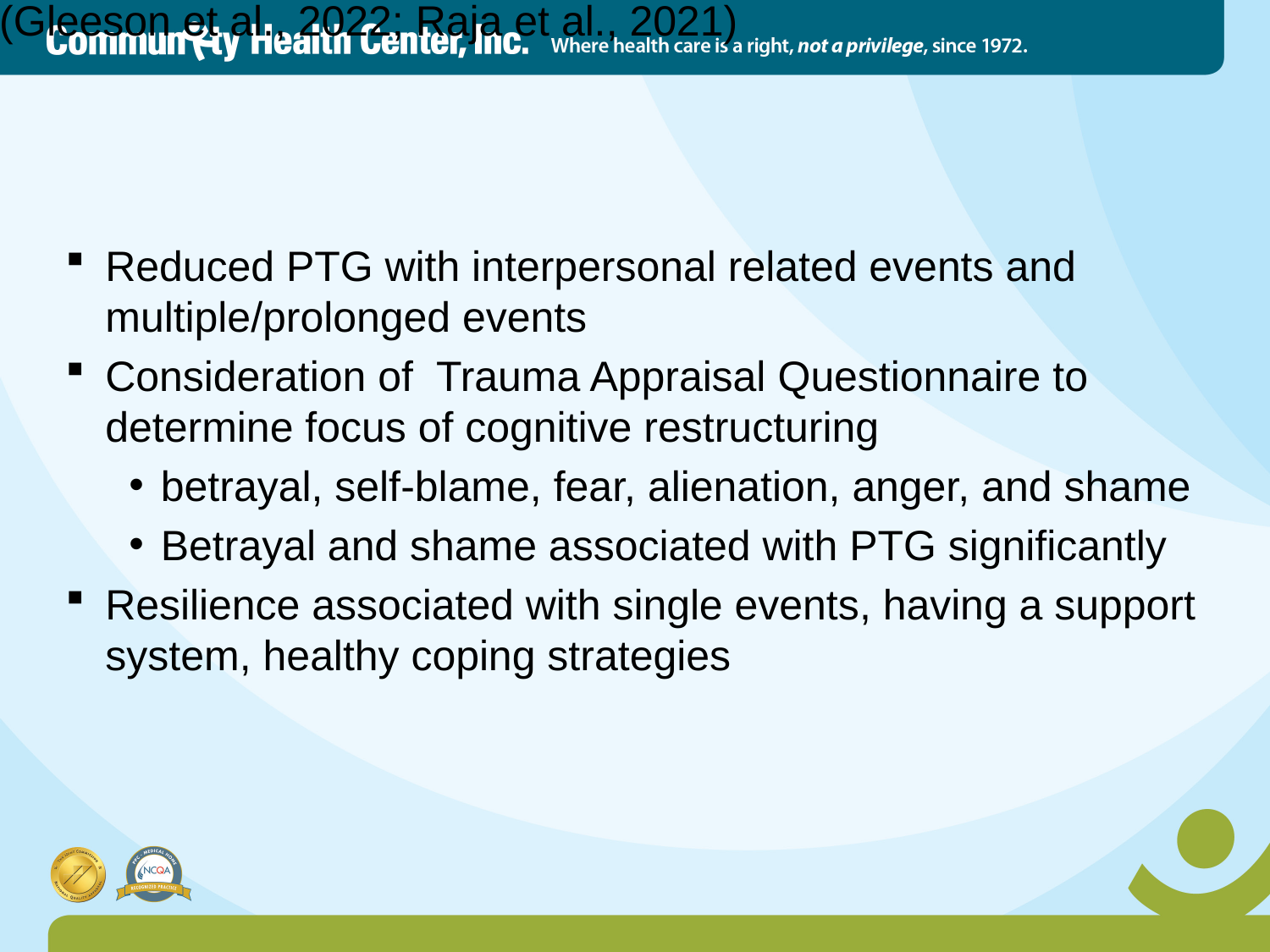

# Consideration of Posttraumatic Growth (Gleeson et al., 2022; Raja et al., 2021)
Reduced PTG with interpersonal related events and multiple/prolonged events
Consideration of  Trauma Appraisal Questionnaire to determine focus of cognitive restructuring
betrayal, self-blame, fear, alienation, anger, and shame
Betrayal and shame associated with PTG significantly
Resilience associated with single events, having a support system, healthy coping strategies